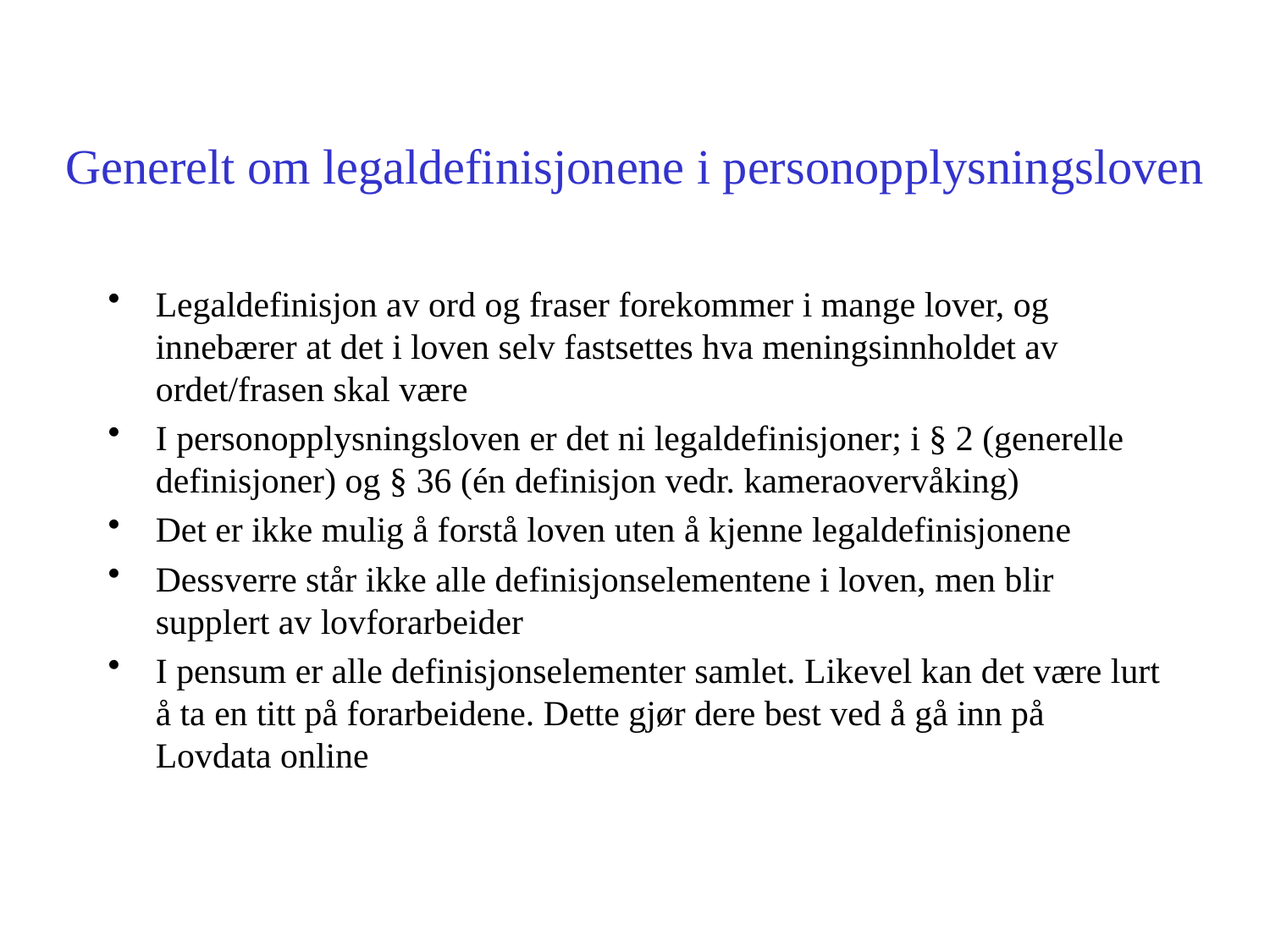

# Generelt om legaldefinisjonene i personopplysningsloven
Legaldefinisjon av ord og fraser forekommer i mange lover, og innebærer at det i loven selv fastsettes hva meningsinnholdet av ordet/frasen skal være
I personopplysningsloven er det ni legaldefinisjoner; i § 2 (generelle definisjoner) og § 36 (én definisjon vedr. kameraovervåking)
Det er ikke mulig å forstå loven uten å kjenne legaldefinisjonene
Dessverre står ikke alle definisjonselementene i loven, men blir supplert av lovforarbeider
I pensum er alle definisjonselementer samlet. Likevel kan det være lurt å ta en titt på forarbeidene. Dette gjør dere best ved å gå inn på Lovdata online